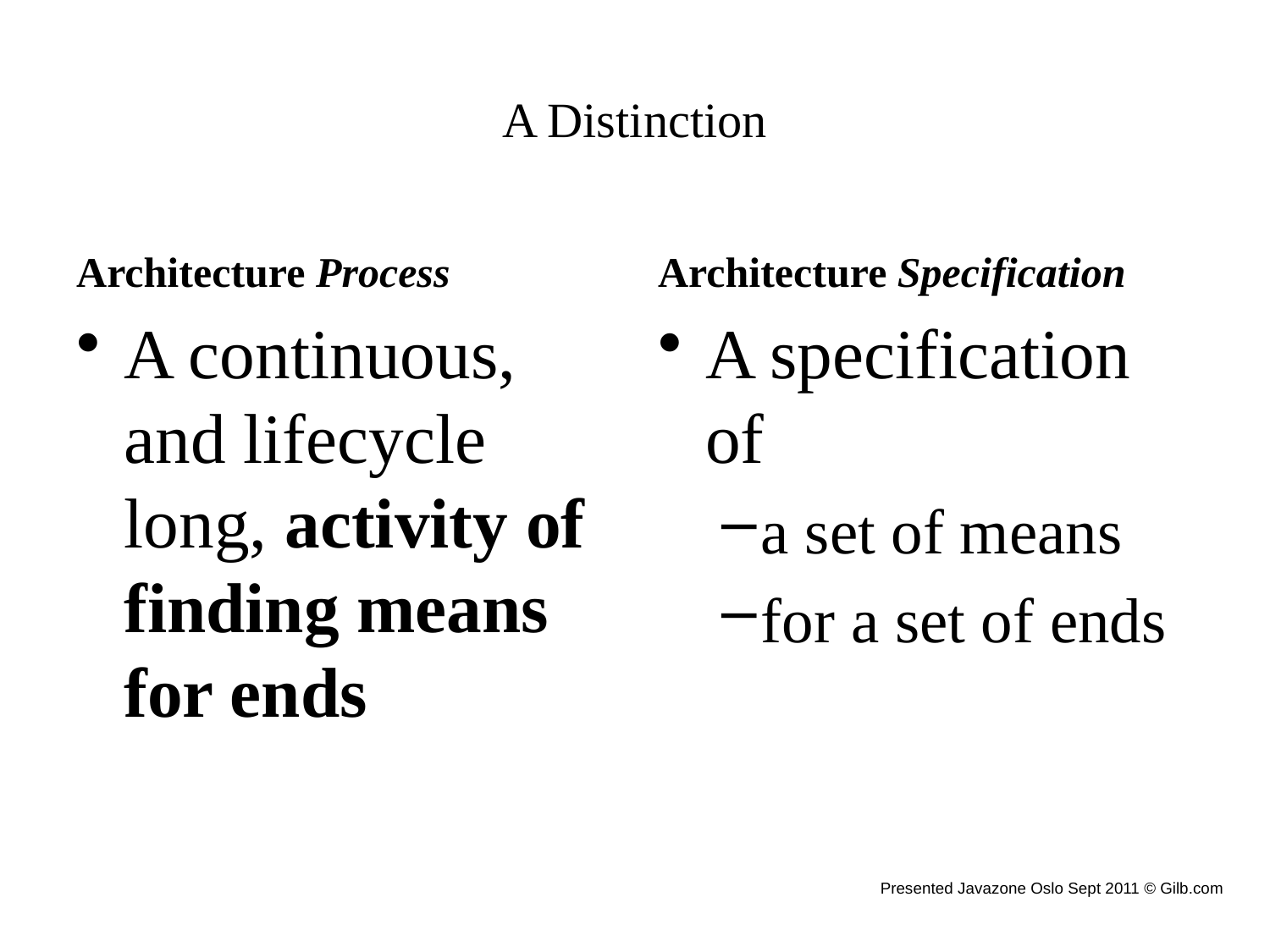

# A Distinction
Architecture Process
Architecture Specification
A continuous, and lifecycle long, activity of finding means for ends
A specification of
a set of means
for a set of ends
Presented Javazone Oslo Sept 2011 © Gilb.com